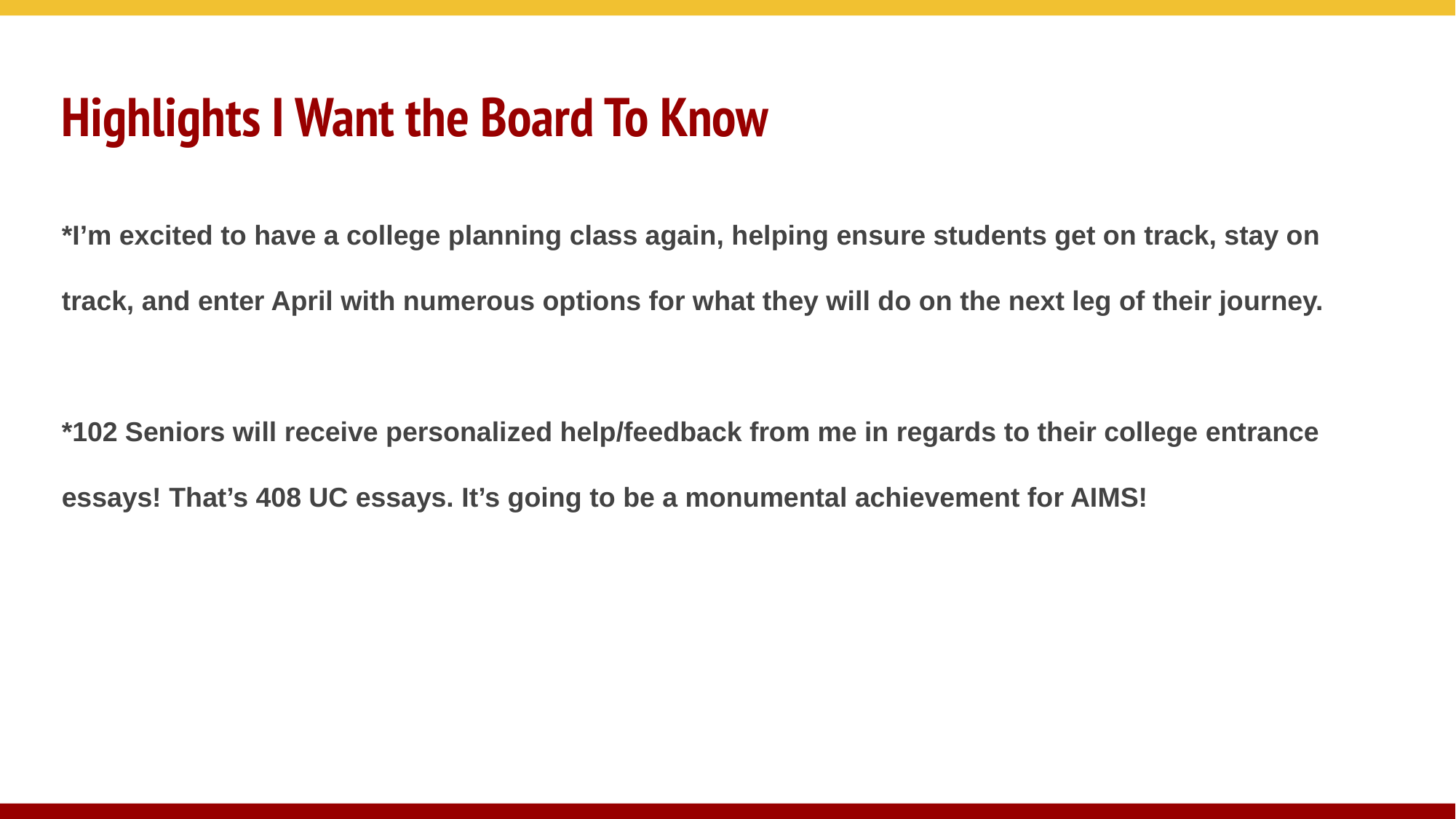

# Highlights I Want the Board To Know

*I’m excited to have a college planning class again, helping ensure students get on track, stay on track, and enter April with numerous options for what they will do on the next leg of their journey.

*102 Seniors will receive personalized help/feedback from me in regards to their college entrance essays! That’s 408 UC essays. It’s going to be a monumental achievement for AIMS!